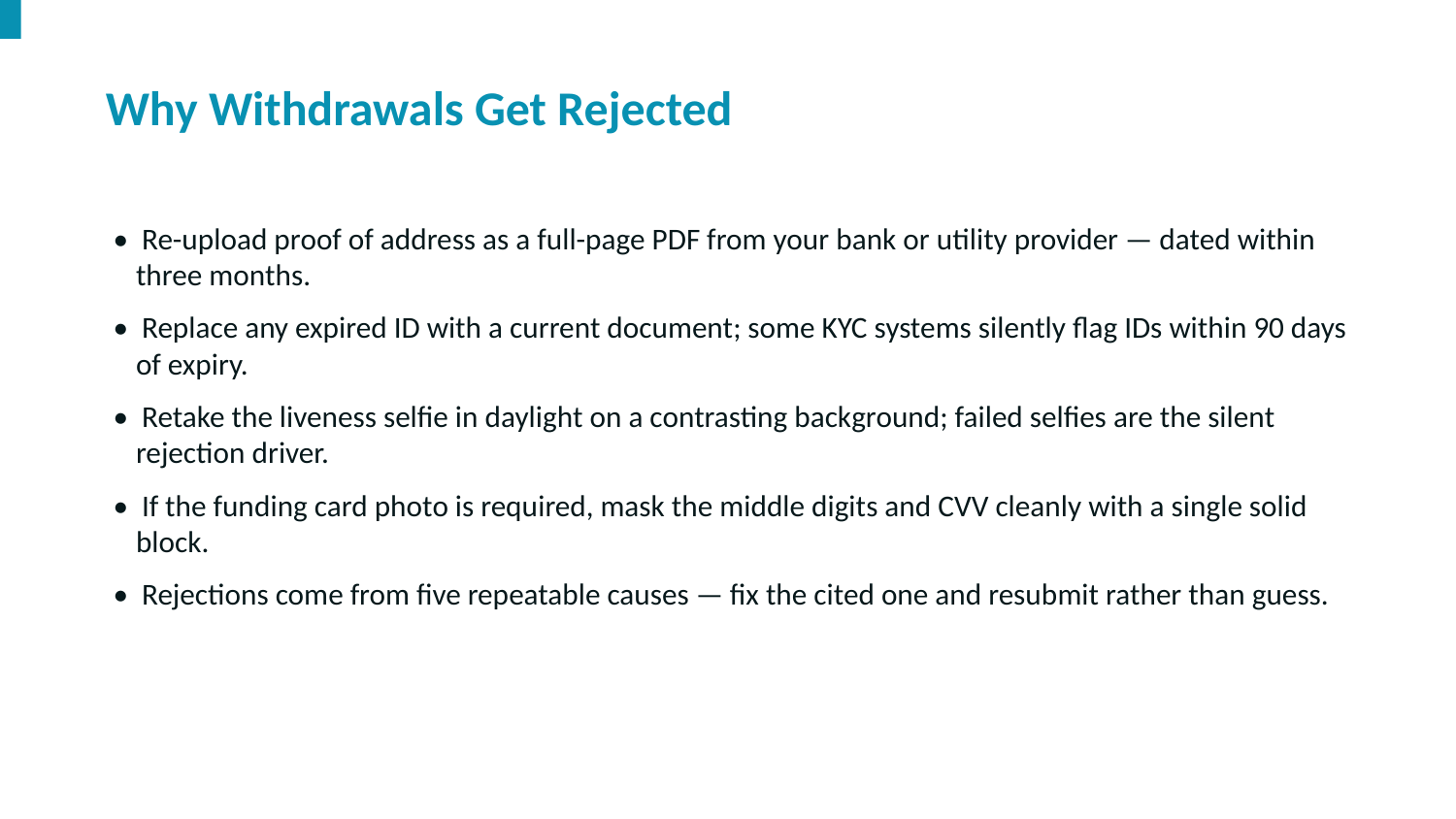

Why Withdrawals Get Rejected
•  Re-upload proof of address as a full-page PDF from your bank or utility provider — dated within three months.
•  Replace any expired ID with a current document; some KYC systems silently flag IDs within 90 days of expiry.
•  Retake the liveness selfie in daylight on a contrasting background; failed selfies are the silent rejection driver.
•  If the funding card photo is required, mask the middle digits and CVV cleanly with a single solid block.
•  Rejections come from five repeatable causes — fix the cited one and resubmit rather than guess.